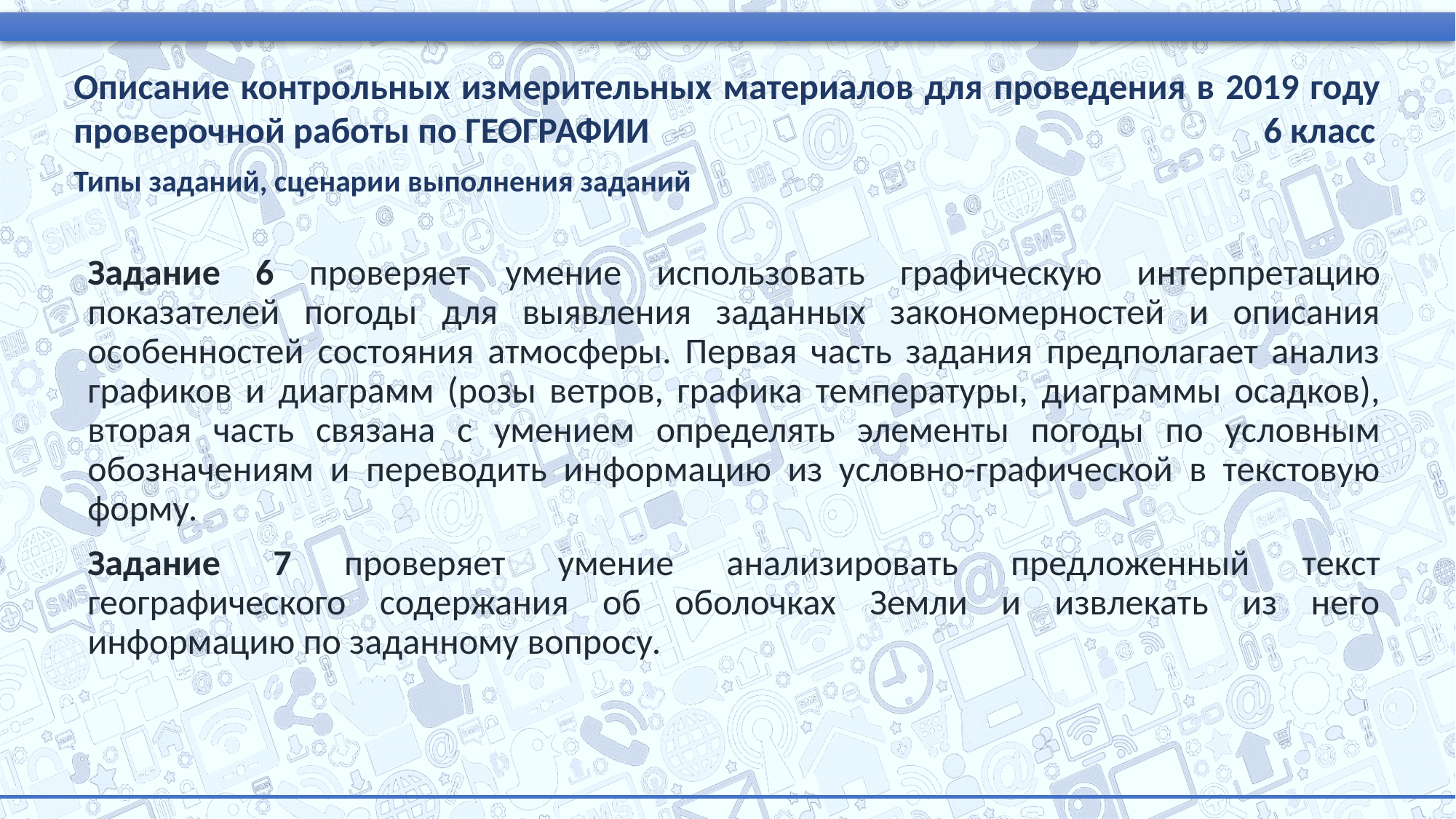

Описание контрольных измерительных материалов для проведения в 2019 году проверочной работы по ГЕОГРАФИИ                                                                           6 класс
Типы заданий, сценарии выполнения заданий
Задание 6 проверяет умение использовать графическую интерпретацию показателей погоды для выявления заданных закономерностей и описания особенностей состояния атмосферы. Первая часть задания предполагает анализ графиков и диаграмм (розы ветров, графика температуры, диаграммы осадков), вторая часть связана с умением определять элементы погоды по условным обозначениям и переводить информацию из условно-графической в текстовую форму.
Задание 7 проверяет умение анализировать предложенный текст географического содержания об оболочках Земли и извлекать из него информацию по заданному вопросу.